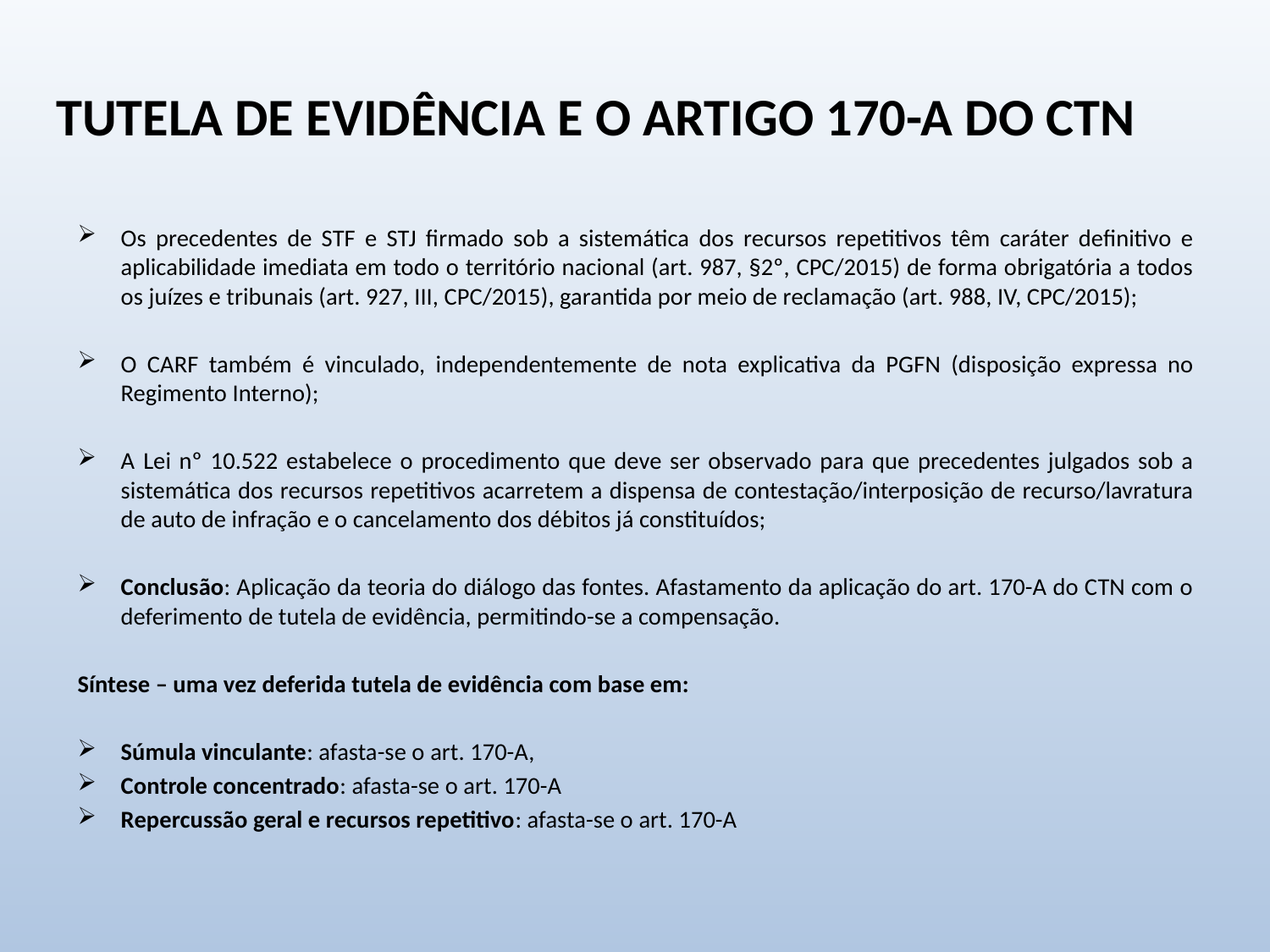

# Tutela de evidência e o artigo 170-A do CTN
Os precedentes de STF e STJ firmado sob a sistemática dos recursos repetitivos têm caráter definitivo e aplicabilidade imediata em todo o território nacional (art. 987, §2º, CPC/2015) de forma obrigatória a todos os juízes e tribunais (art. 927, III, CPC/2015), garantida por meio de reclamação (art. 988, IV, CPC/2015);

O CARF também é vinculado, independentemente de nota explicativa da PGFN (disposição expressa no Regimento Interno);

A Lei nº 10.522 estabelece o procedimento que deve ser observado para que precedentes julgados sob a sistemática dos recursos repetitivos acarretem a dispensa de contestação/interposição de recurso/lavratura de auto de infração e o cancelamento dos débitos já constituídos;

Conclusão: Aplicação da teoria do diálogo das fontes. Afastamento da aplicação do art. 170-A do CTN com o deferimento de tutela de evidência, permitindo-se a compensação.

Síntese – uma vez deferida tutela de evidência com base em:

Súmula vinculante: afasta-se o art. 170-A,
Controle concentrado: afasta-se o art. 170-A
Repercussão geral e recursos repetitivo: afasta-se o art. 170-A